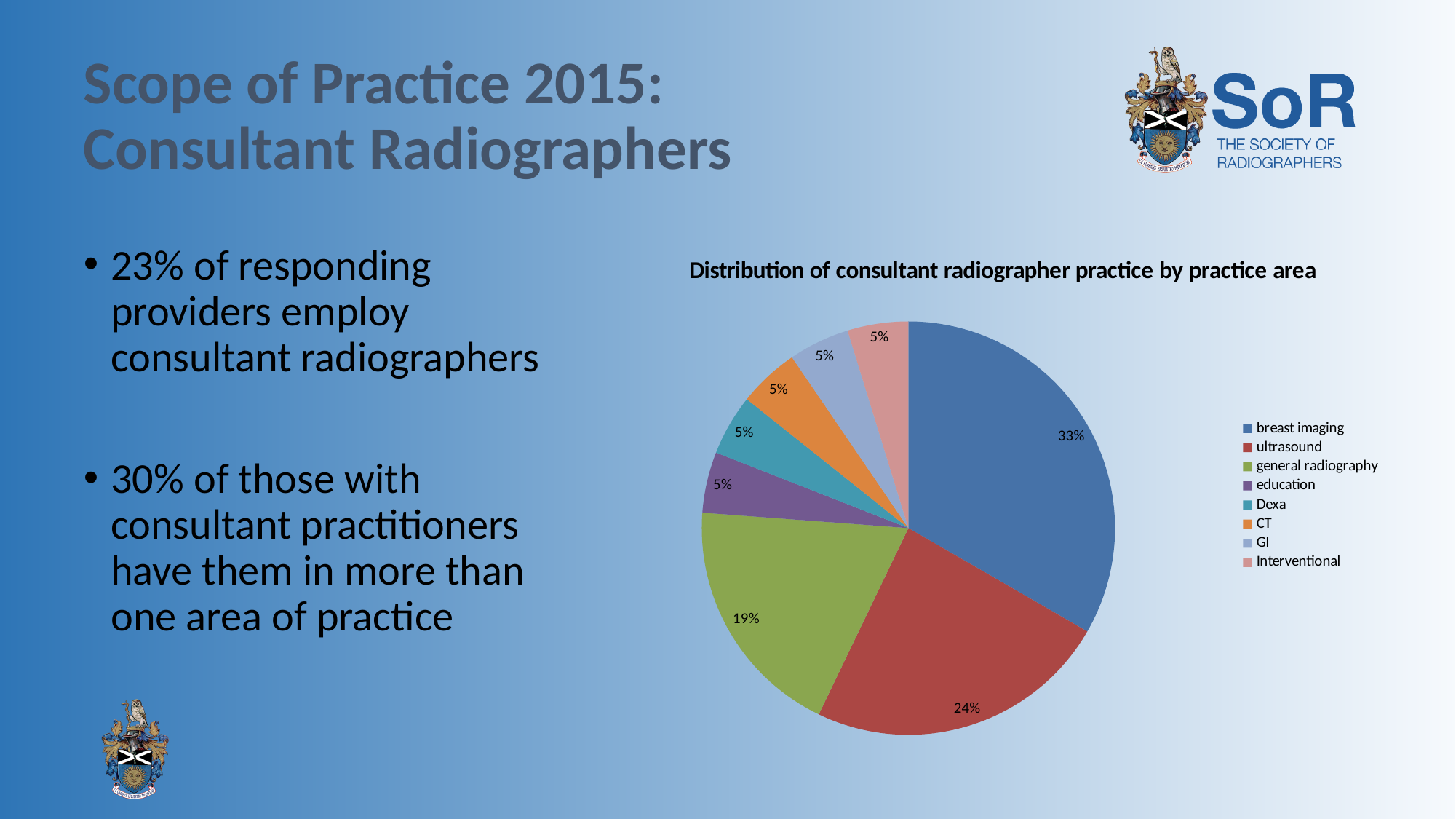

# Scope of Practice 2015: Consultant Radiographers
23% of responding providers employ consultant radiographers

30% of those with consultant practitioners have them in more than one area of practice

### Chart: Distribution of consultant radiographer practice by practice area

| Category |  |
|---|---|
| breast imaging | 7.0 |
| ultrasound | 5.0 |
| general radiography | 4.0 |
| education | 1.0 |
| Dexa | 1.0 |
| CT | 1.0 |
| GI | 1.0 |
| Interventional | 1.0 |